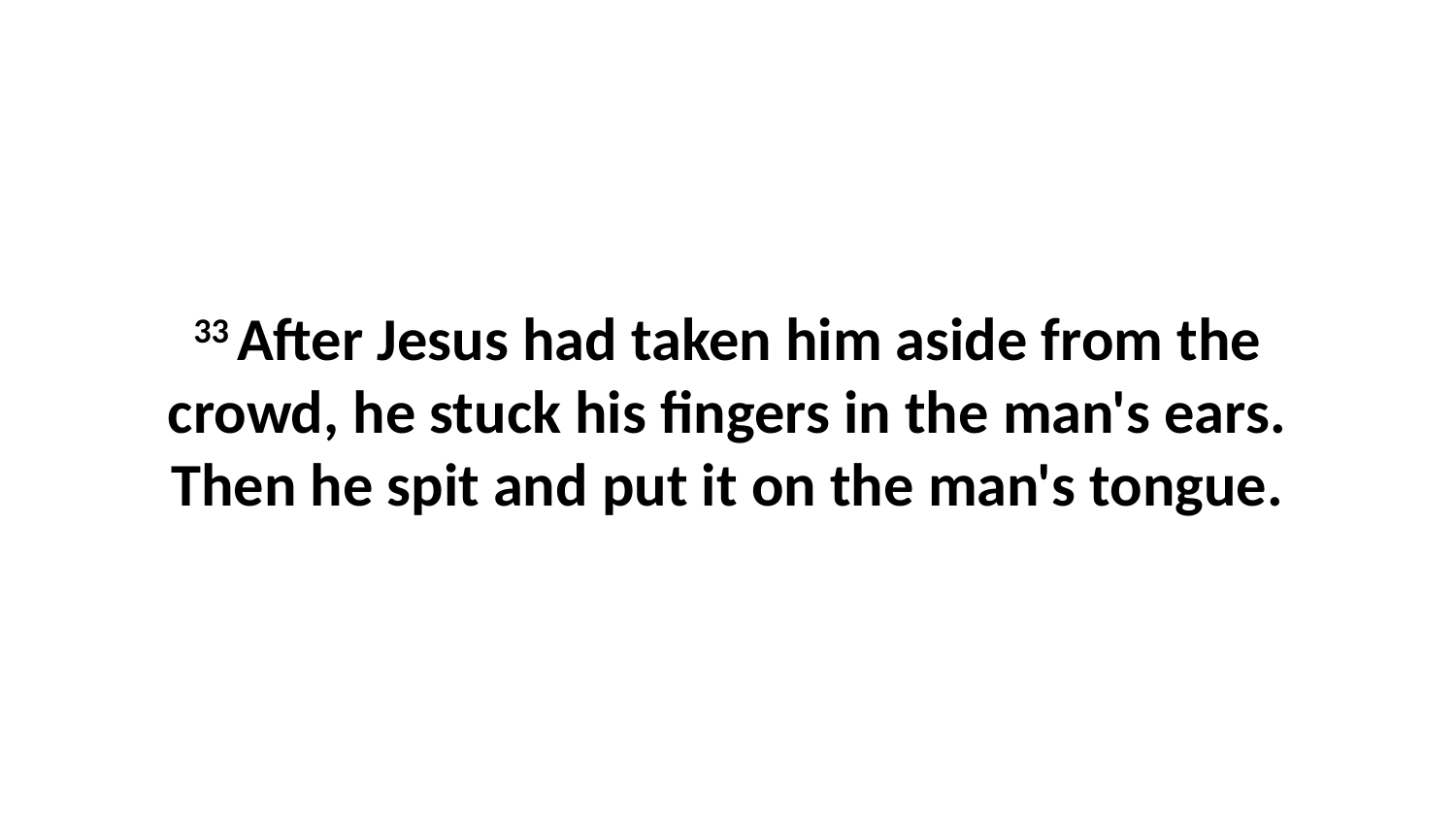

33 After Jesus had taken him aside from the crowd, he stuck his fingers in the man's ears. Then he spit and put it on the man's tongue.